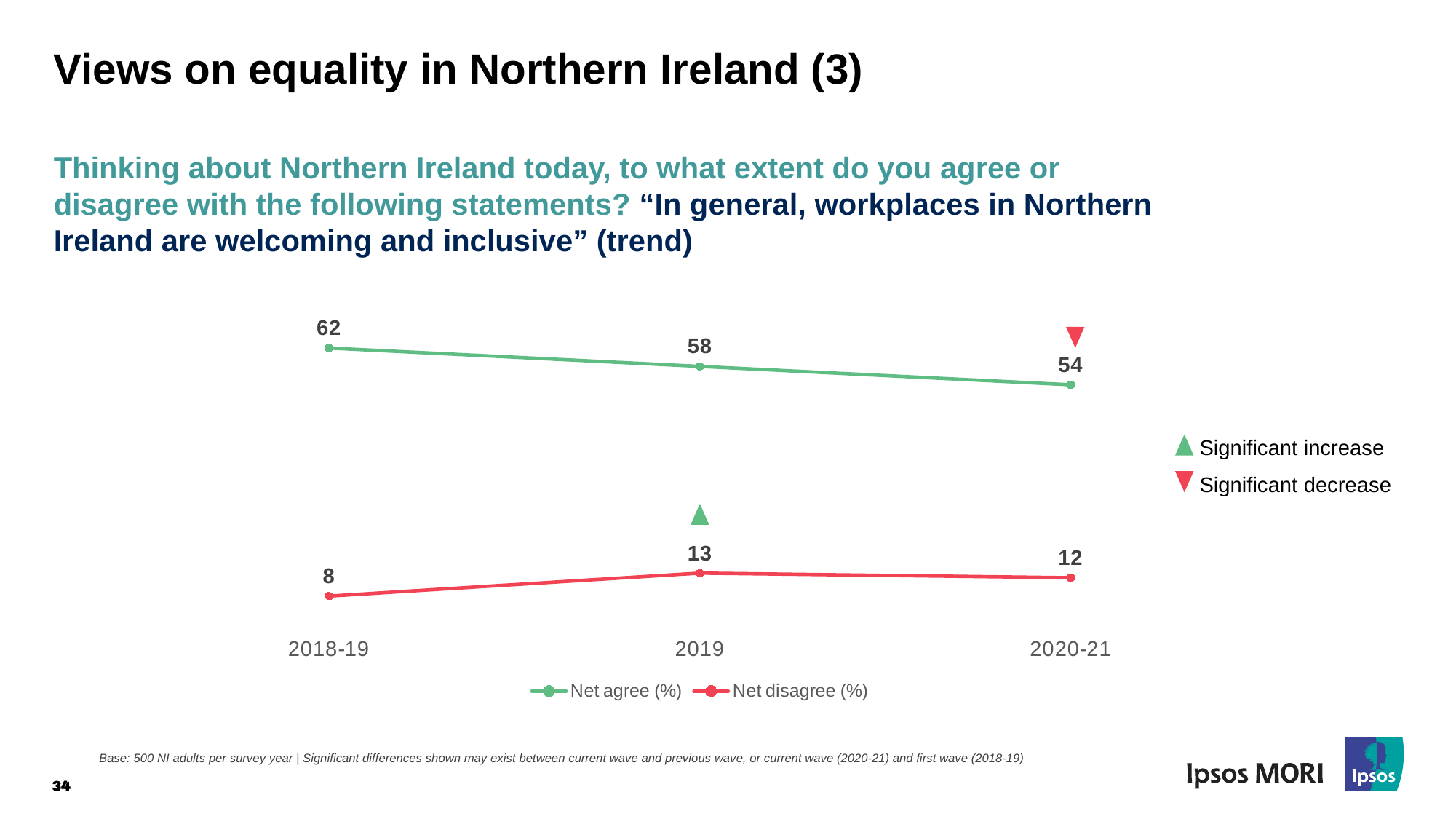

# Views on equality in Northern Ireland (3)
Thinking about Northern Ireland today, to what extent do you agree or disagree with the following statements? “In general, workplaces in Northern Ireland are welcoming and inclusive” (trend)

### Chart

| Category | Net agree (%) | Net disagree (%) |
|---|---|---|
| 2018-19 | 62.0 | 8.0 |
| 2019 | 58.0 | 13.0 |
| 2020-21 | 54.0 | 12.0 |
Significant increase

Significant decrease

34
Base: 500 NI adults per survey year | Significant differences shown may exist between current wave and previous wave, or current wave (2020-21) and first wave (2018-19)